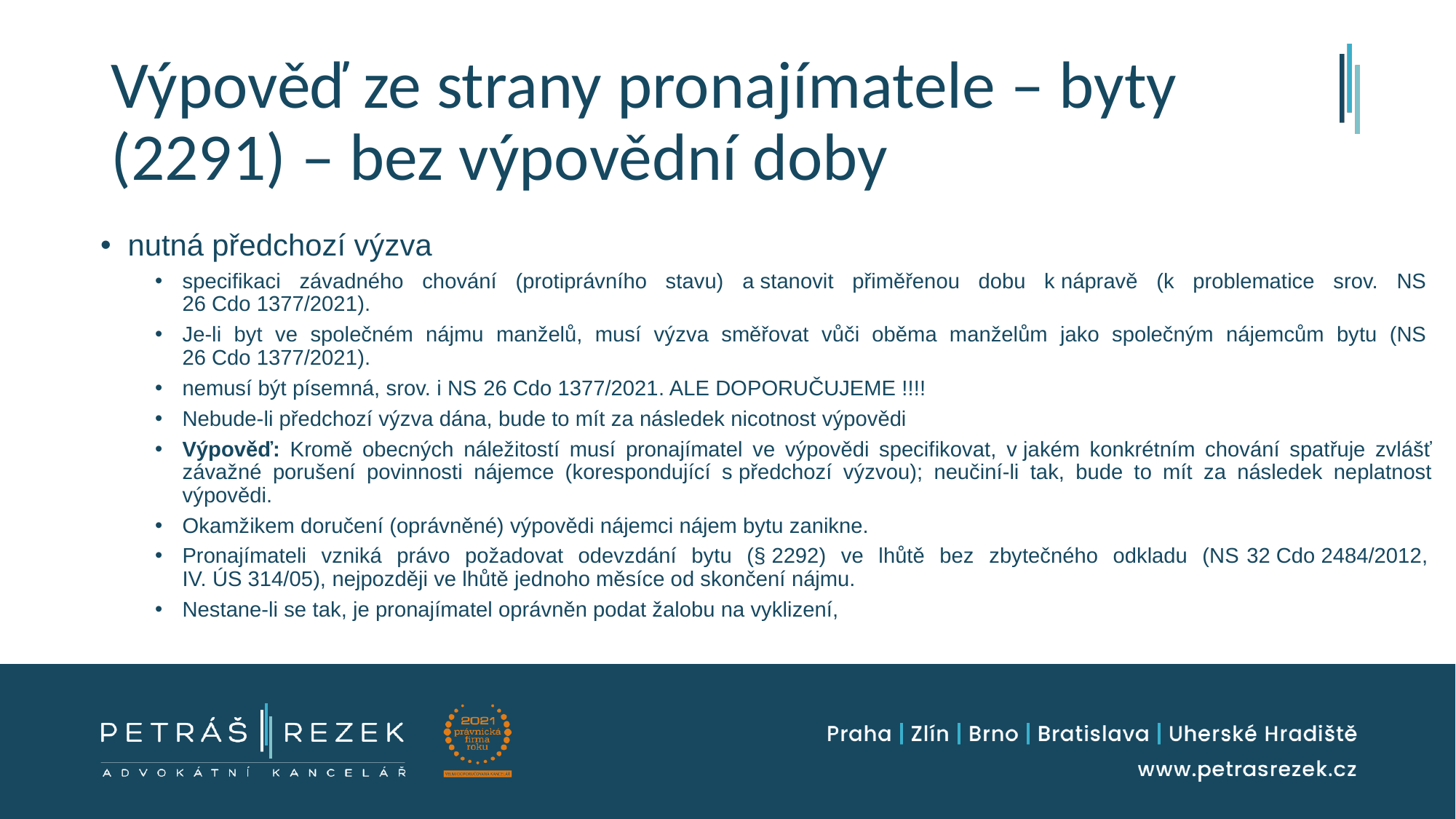

# Výpověď ze strany pronajímatele – byty (2291) – bez výpovědní doby
nutná předchozí výzva
specifikaci závadného chování (protiprávního stavu) a stanovit přiměřenou dobu k nápravě (k problematice srov. NS 26 Cdo 1377/2021).
Je-li byt ve společném nájmu manželů, musí výzva směřovat vůči oběma manželům jako společným nájemcům bytu (NS 26 Cdo 1377/2021).
nemusí být písemná, srov. i NS 26 Cdo 1377/2021. ALE DOPORUČUJEME !!!!
Nebude-li předchozí výzva dána, bude to mít za následek nicotnost výpovědi
Výpověď: Kromě obecných náležitostí musí pronajímatel ve výpovědi specifikovat, v jakém konkrétním chování spatřuje zvlášť závažné porušení povinnosti nájemce (korespondující s předchozí výzvou); neučiní-li tak, bude to mít za následek neplatnost výpovědi.
Okamžikem doručení (oprávněné) výpovědi nájemci nájem bytu zanikne.
Pronajímateli vzniká právo požadovat odevzdání bytu (§ 2292) ve lhůtě bez zbytečného odkladu (NS 32 Cdo 2484/2012, IV. ÚS 314/05), nejpozději ve lhůtě jednoho měsíce od skončení nájmu.
Nestane-li se tak, je pronajímatel oprávněn podat žalobu na vyklizení,